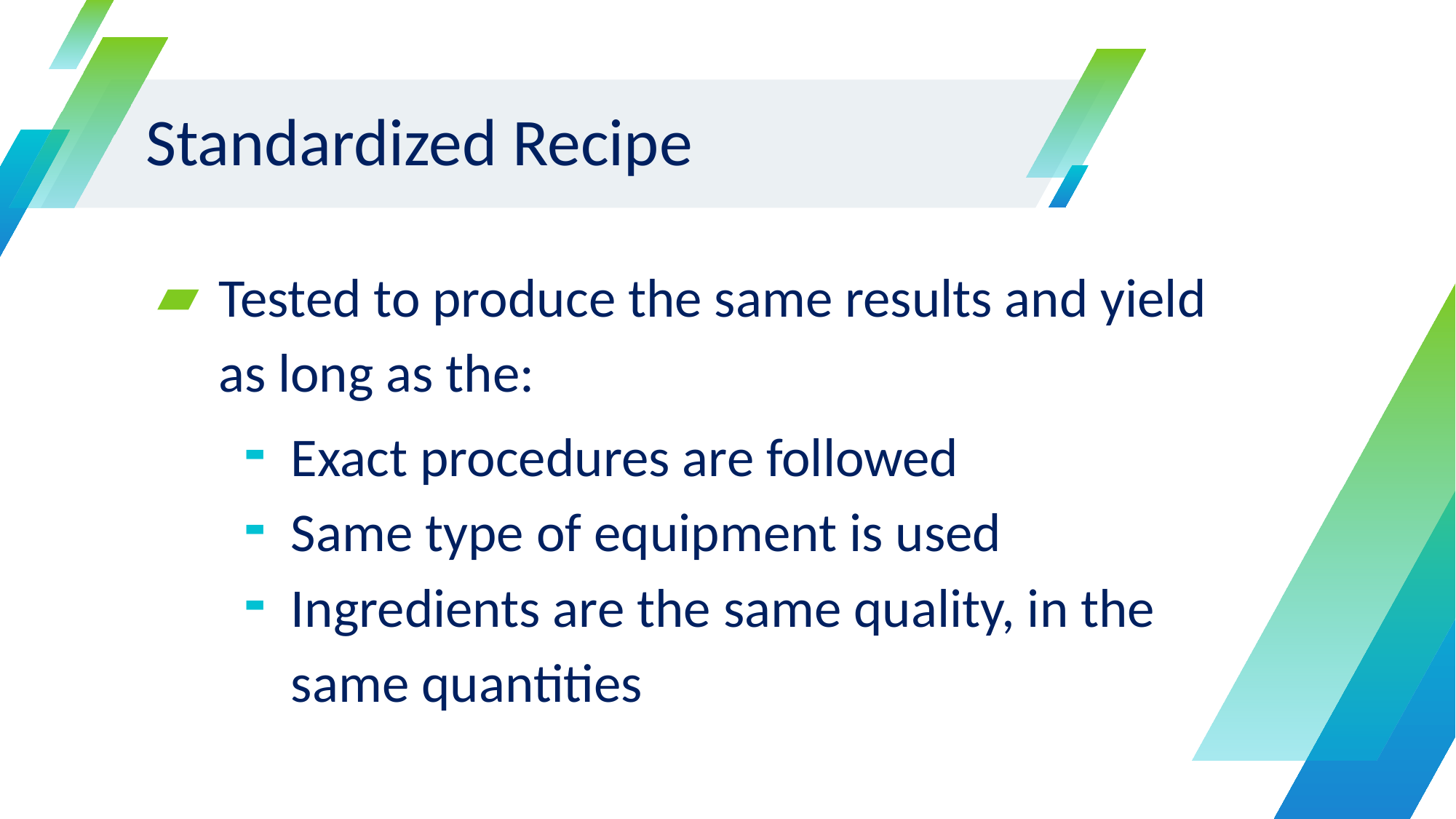

# Standardized Recipe
Tested to produce the same results and yield as long as the:
Exact procedures are followed
Same type of equipment is used
Ingredients are the same quality, in the same quantities